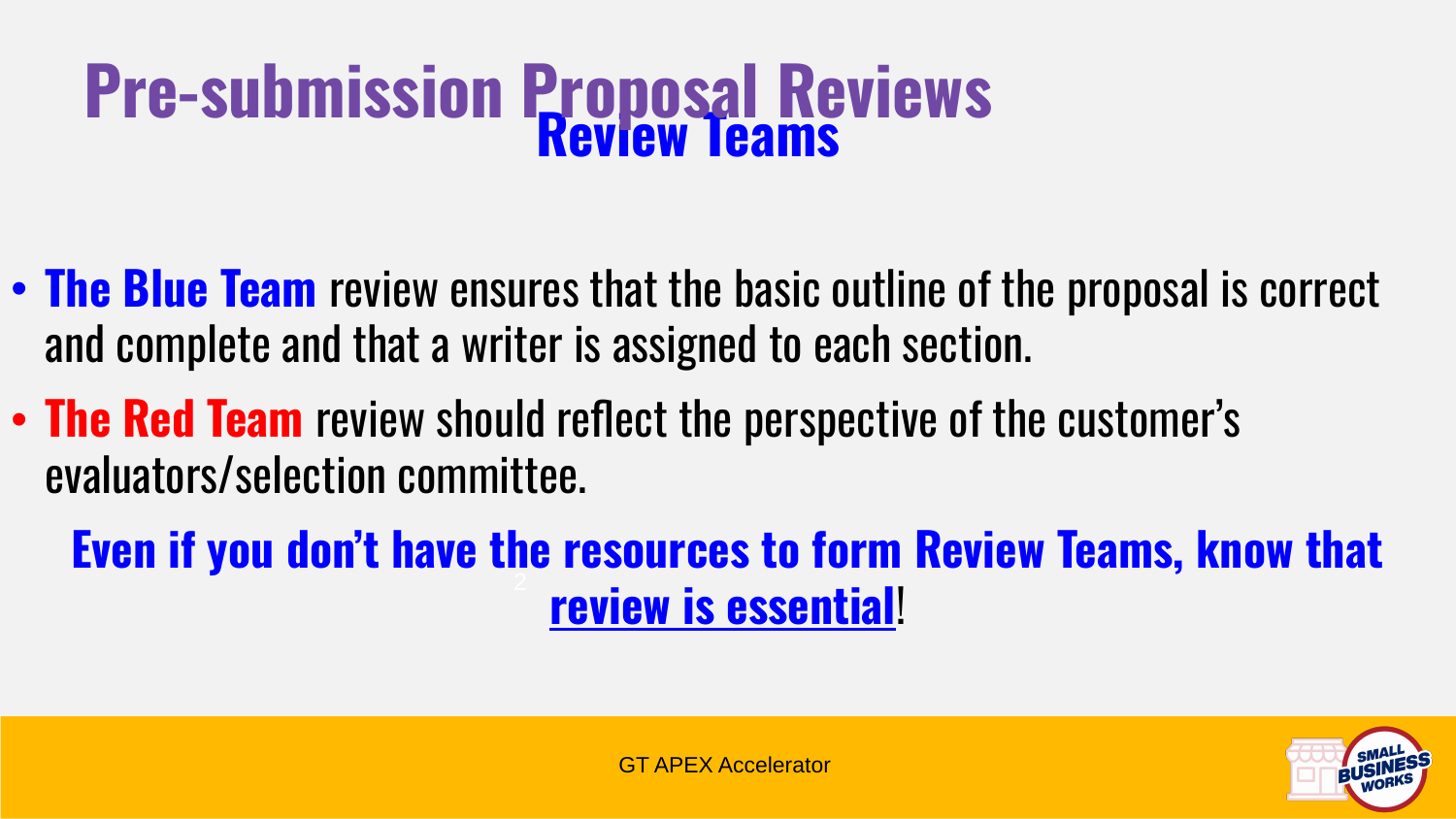

Pre-submission Proposal Reviews
# Review Teams
The Blue Team review ensures that the basic outline of the proposal is correct and complete and that a writer is assigned to each section.

The Red Team review should reflect the perspective of the customer’s evaluators/selection committee.

Even if you don’t have the resources to form Review Teams, know that review is essential!
2
GT APEX Accelerator